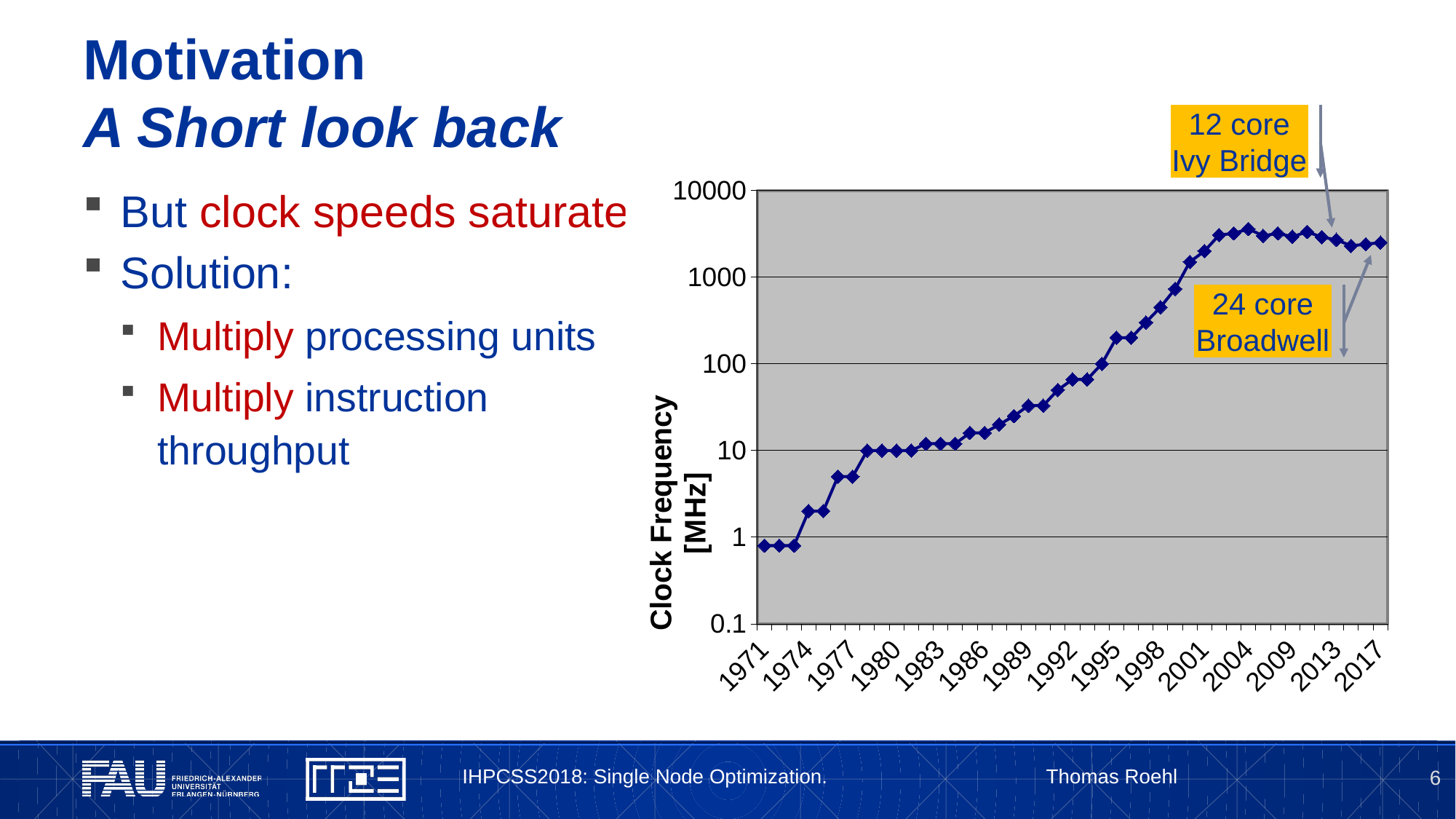

# Motivation A Short look back
12 core
Ivy Bridge

### Chart: Clock Frequency [MHz]

| Category | Frequency [MHz] |
|---|---|
| 1971 | 0.8 |
| 1972 | 0.8 |
| 1973 | 0.8 |
| 1974 | 2.0 |
| 1975 | 2.0 |
| 1976 | 5.0 |
| 1977 | 5.0 |
| 1978 | 10.0 |
| 1979 | 10.0 |
| 1980 | 10.0 |
| 1981 | 10.0 |
| 1982 | 12.0 |
| 1983 | 12.0 |
| 1984 | 12.0 |
| 1985 | 16.0 |
| 1986 | 16.0 |
| 1987 | 20.0 |
| 1988 | 25.0 |
| 1989 | 33.0 |
| 1990 | 33.0 |
| 1991 | 50.0 |
| 1992 | 66.0 |
| 1993 | 66.0 |
| 1994 | 100.0 |
| 1995 | 200.0 |
| 1996 | 200.0 |
| 1997 | 300.0 |
| 1998 | 450.0 |
| 1999 | 733.0 |
| 2000 | 1500.0 |
| 2001 | 2000.0 |
| 2002 | 3060.0 |
| 2003 | 3200.0 |
| 2004 | 3600.0 |
| 2006 | 3000.0 |
| 2008 | 3200.0 |
| 2009 | 2930.0 |
| 2010 | 3330.0 |
| 2011 | 2900.0 |
| 2013 | 2700.0 |
| 2014 | 2300.0 |
| 2016 | 2400.0 |
| 2017 | 2500.0 |
But clock speeds saturate
Solution:
Multiply processing units
Multiply instruction throughput
24 core
Broadwell
IHPCSS2018: Single Node Optimization.                                       Thomas Roehl